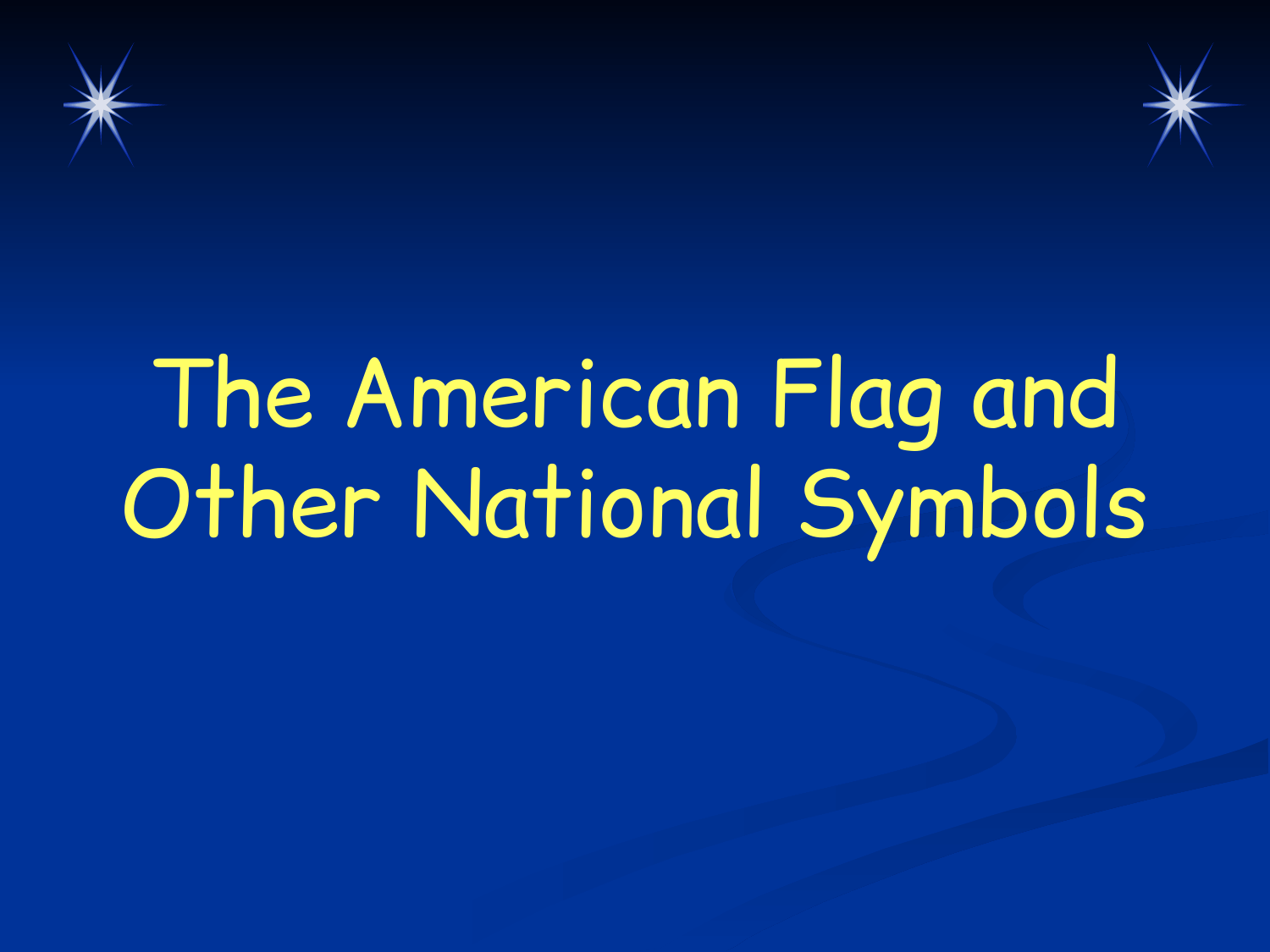

#
The American Flag and Other National Symbols